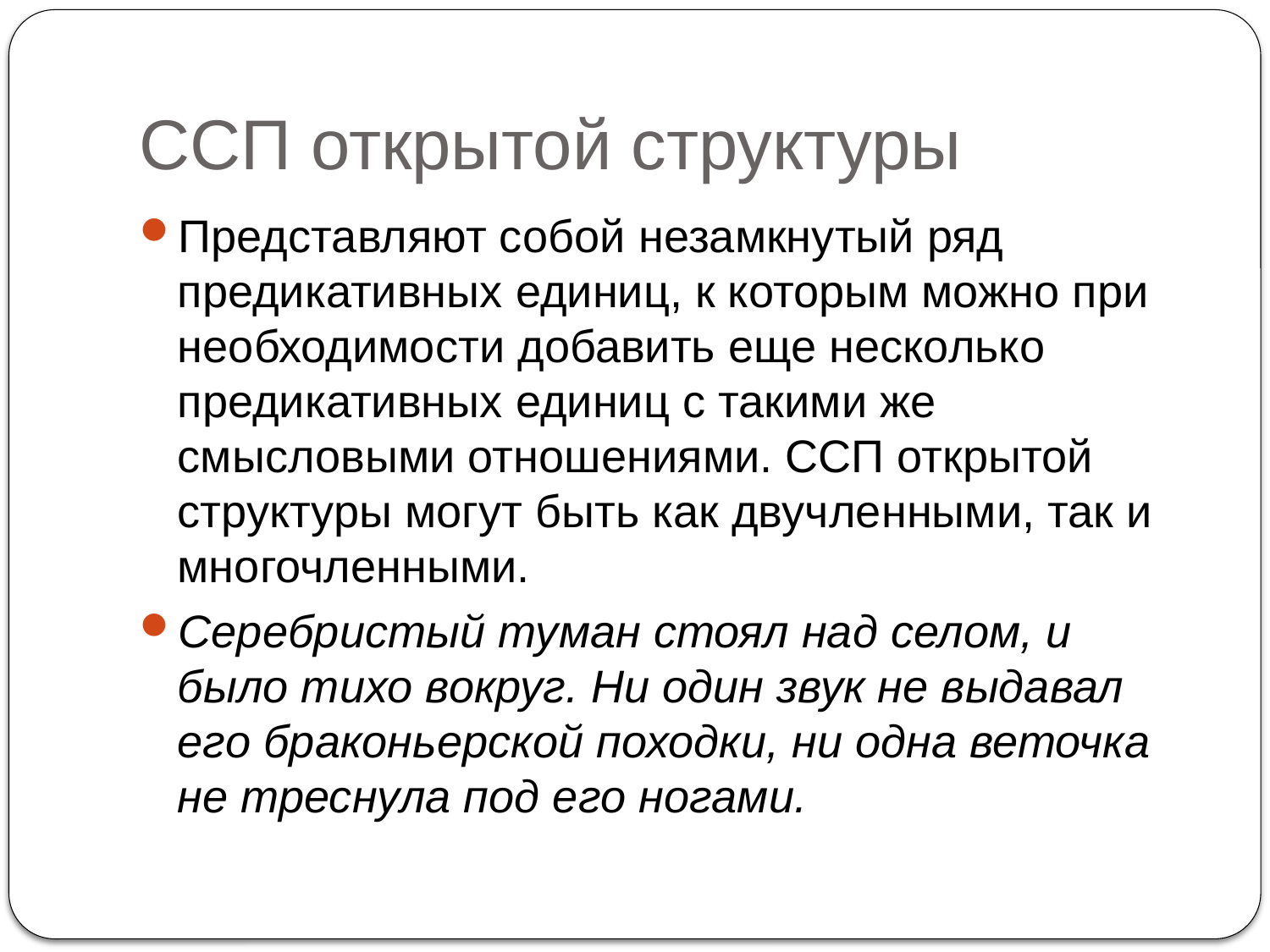

# ССП открытой структуры
Представляют собой незамкнутый ряд предикативных единиц, к которым можно при необходимости добавить еще несколько предикативных единиц с такими же смысловыми отношениями. ССП открытой структуры могут быть как двучленными, так и многочленными.
Серебристый туман стоял над селом, и было тихо вокруг. Ни один звук не выдавал его браконьерской походки, ни одна веточка не треснула под его ногами.